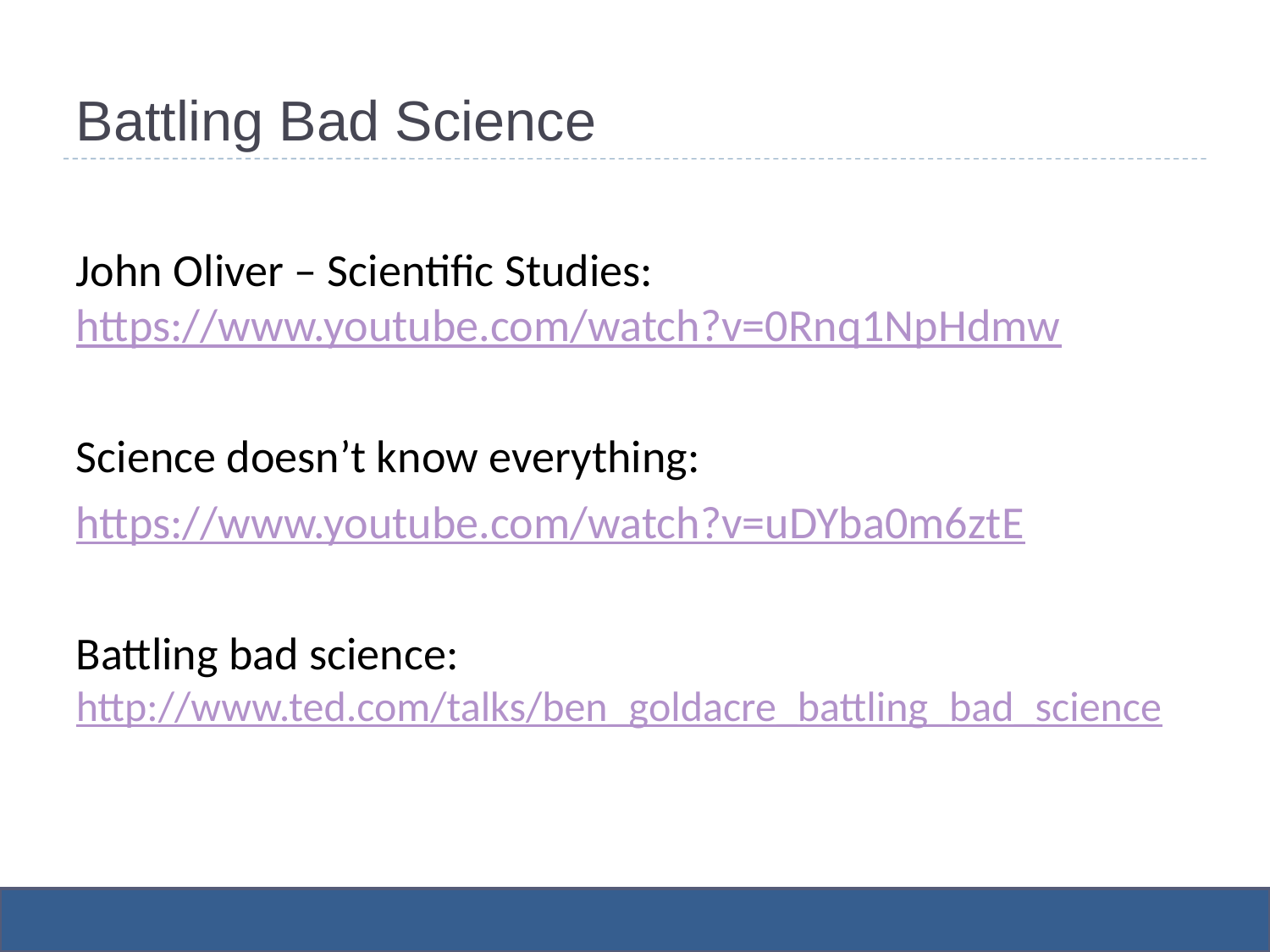

# Battling Bad Science

John Oliver – Scientific Studies: https://www.youtube.com/watch?v=0Rnq1NpHdmw

Science doesn’t know everything:
https://www.youtube.com/watch?v=uDYba0m6ztE

Battling bad science: http://www.ted.com/talks/ben_goldacre_battling_bad_science